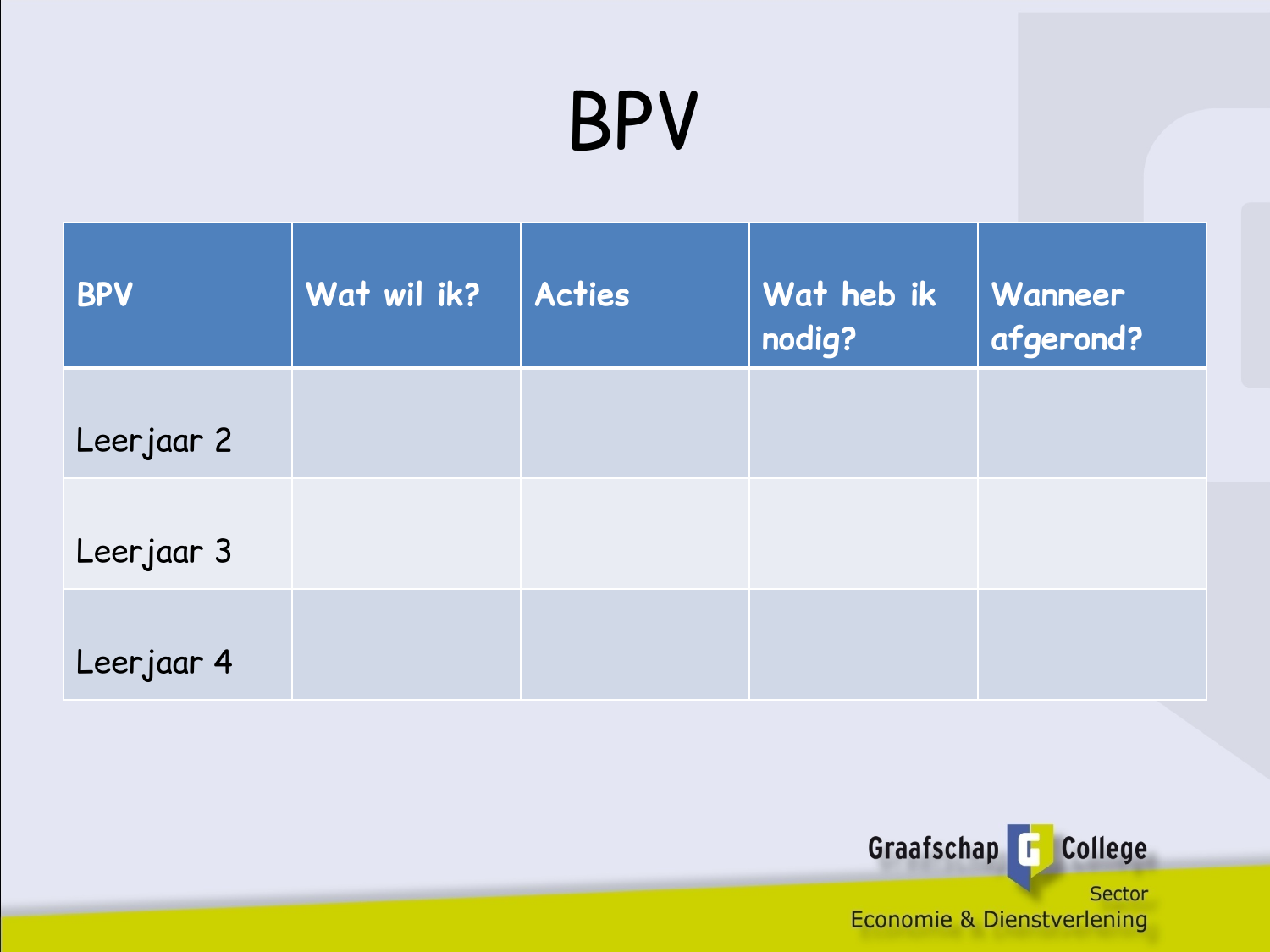

# BPV
| BPV | Wat wil ik? | Acties | Wat heb ik nodig? | Wanneer afgerond? |
| --- | --- | --- | --- | --- |
| Leerjaar 2 |  |  |  |  |
| Leerjaar 3 |  |  |  |  |
| Leerjaar 4 |  |  |  |  |